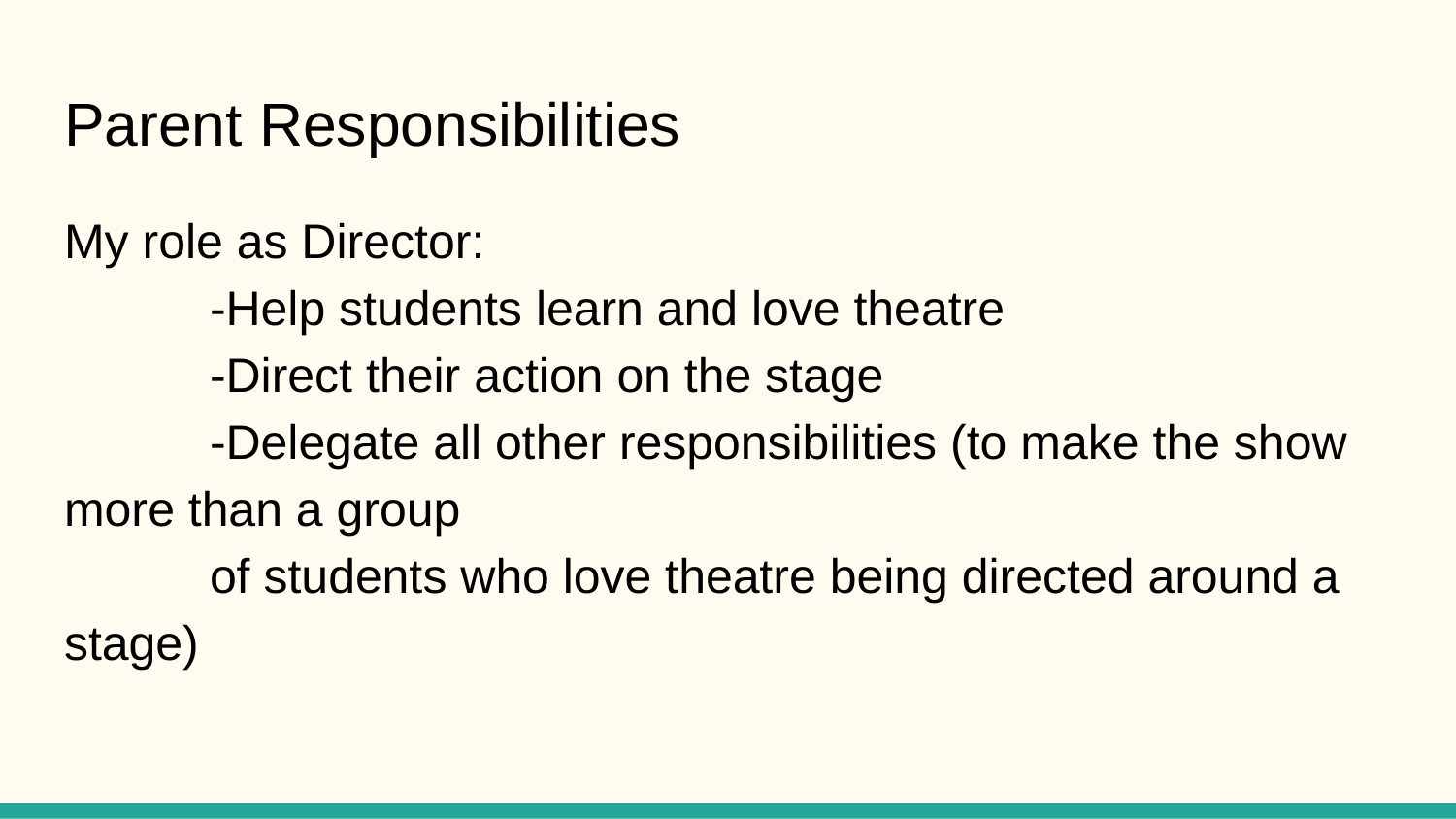

# Parent Responsibilities
My role as Director:
	-Help students learn and love theatre
	-Direct their action on the stage
	-Delegate all other responsibilities (to make the show more than a group
	of students who love theatre being directed around a stage)